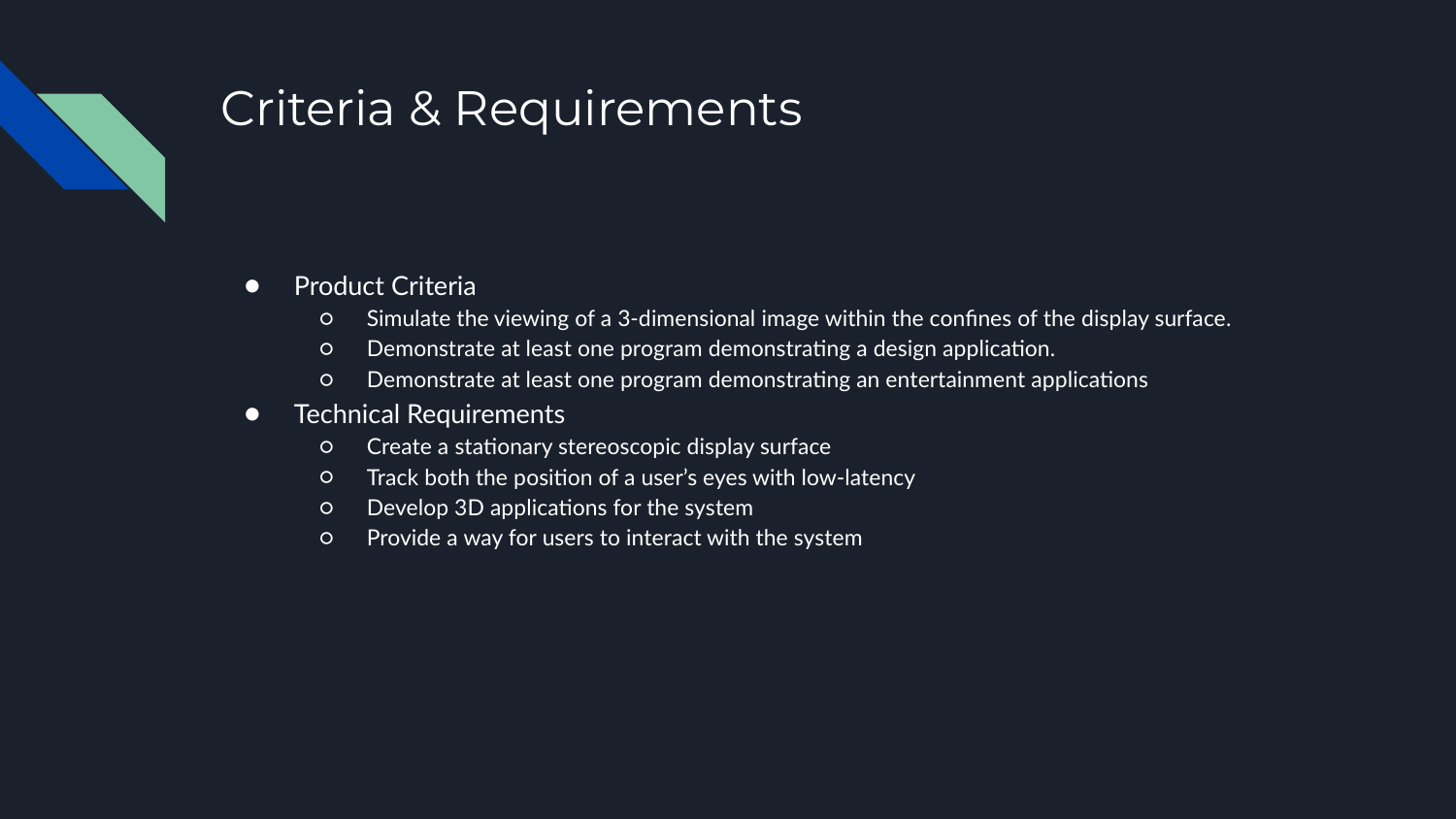

# Criteria & Requirements
Product Criteria
Simulate the viewing of a 3-dimensional image within the confines of the display surface.
Demonstrate at least one program demonstrating a design application.
Demonstrate at least one program demonstrating an entertainment applications
Technical Requirements
Create a stationary stereoscopic display surface
Track both the position of a user’s eyes with low-latency
Develop 3D applications for the system
Provide a way for users to interact with the system